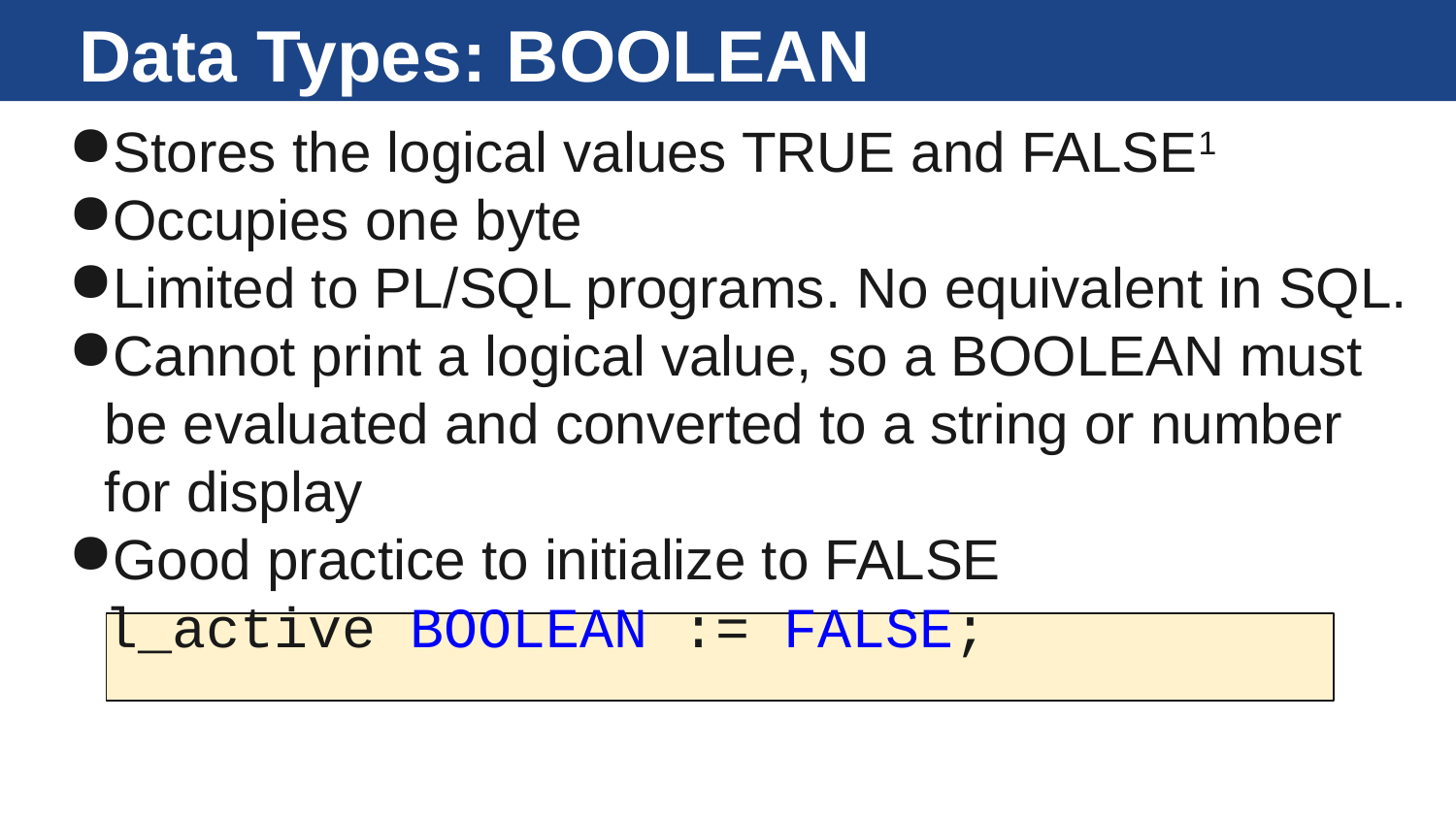

# Data Types: BOOLEAN
Stores the logical values TRUE and FALSE1
Occupies one byte
Limited to PL/SQL programs. No equivalent in SQL.
Cannot print a logical value, so a BOOLEAN must be evaluated and converted to a string or number for display
Good practice to initialize to FALSE
l_active BOOLEAN := FALSE;